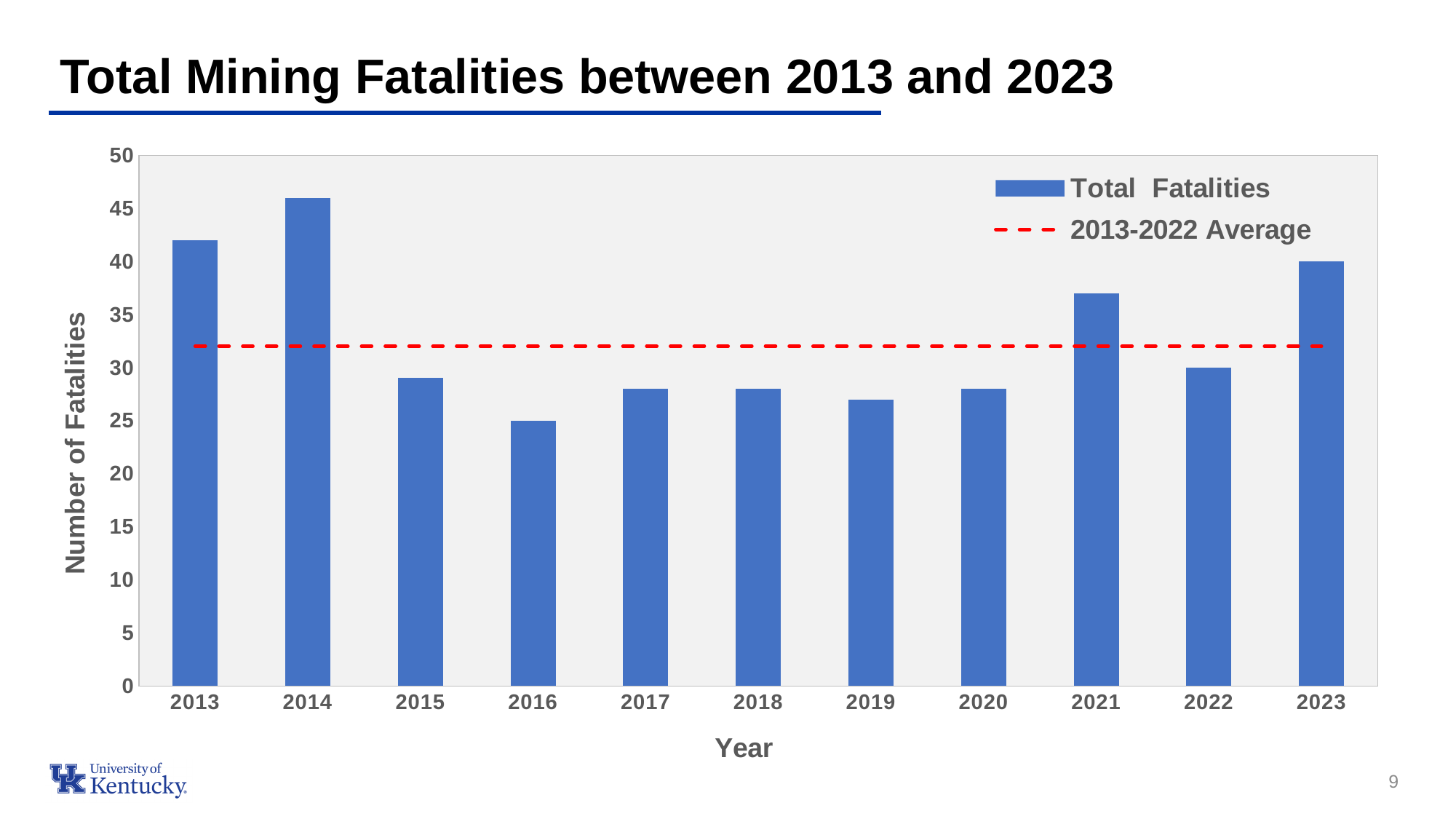

# Total Mining Fatalities between 2013 and 2023

### Chart

| Category |  |  |
|---|---|---|
| 2013 | 42.0 | 32.0 |
| 2014 | 46.0 | 32.0 |
| 2015 | 29.0 | 32.0 |
| 2016 | 25.0 | 32.0 |
| 2017 | 28.0 | 32.0 |
| 2018 | 28.0 | 32.0 |
| 2019 | 27.0 | 32.0 |
| 2020 | 28.0 | 32.0 |
| 2021 | 37.0 | 32.0 |
| 2022 | 30.0 | 32.0 |
| 2023 | 40.0 | 32.0 |
9